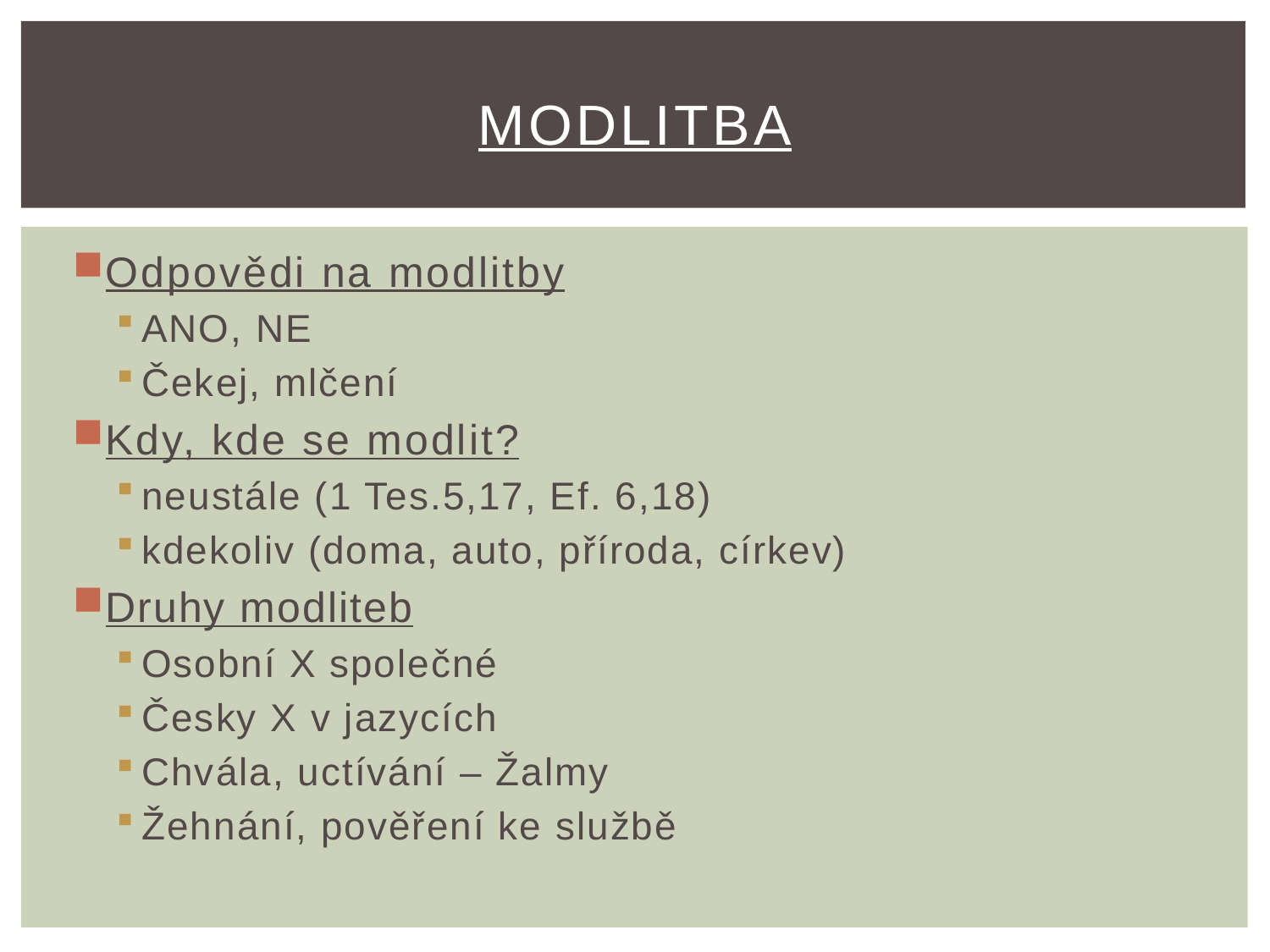

# modlitba
Odpovědi na modlitby
ANO, NE
Čekej, mlčení
Kdy, kde se modlit?
neustále (1 Tes.5,17, Ef. 6,18)
kdekoliv (doma, auto, příroda, církev)
Druhy modliteb
Osobní X společné
Česky X v jazycích
Chvála, uctívání – Žalmy
Žehnání, pověření ke službě